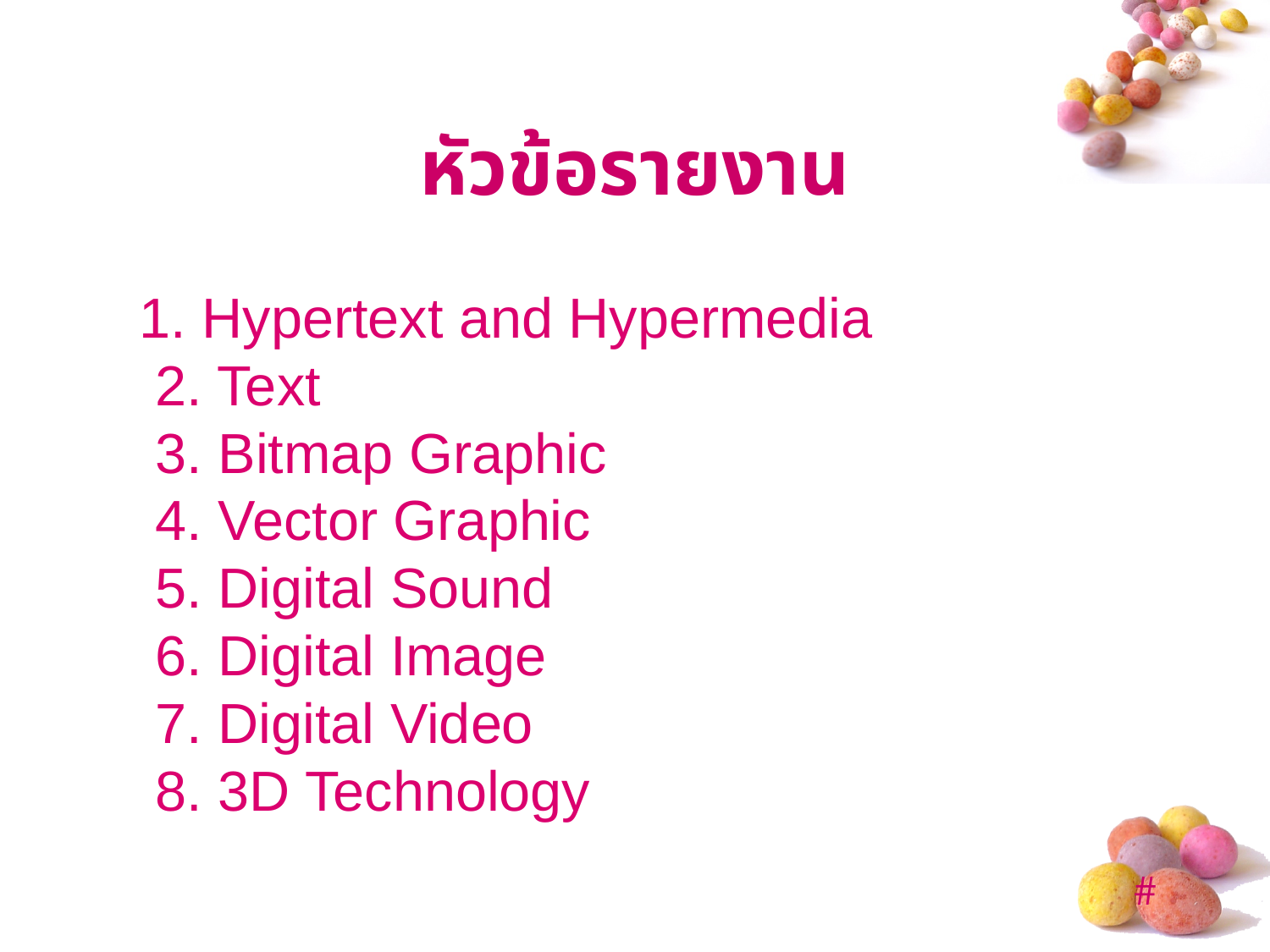

# หัวข้อรายงาน
  1. Hypertext and Hypermedia
2. Text
3. Bitmap Graphic
4. Vector Graphic
5. Digital Sound
6. Digital Image
7. Digital Video
8. 3D Technology